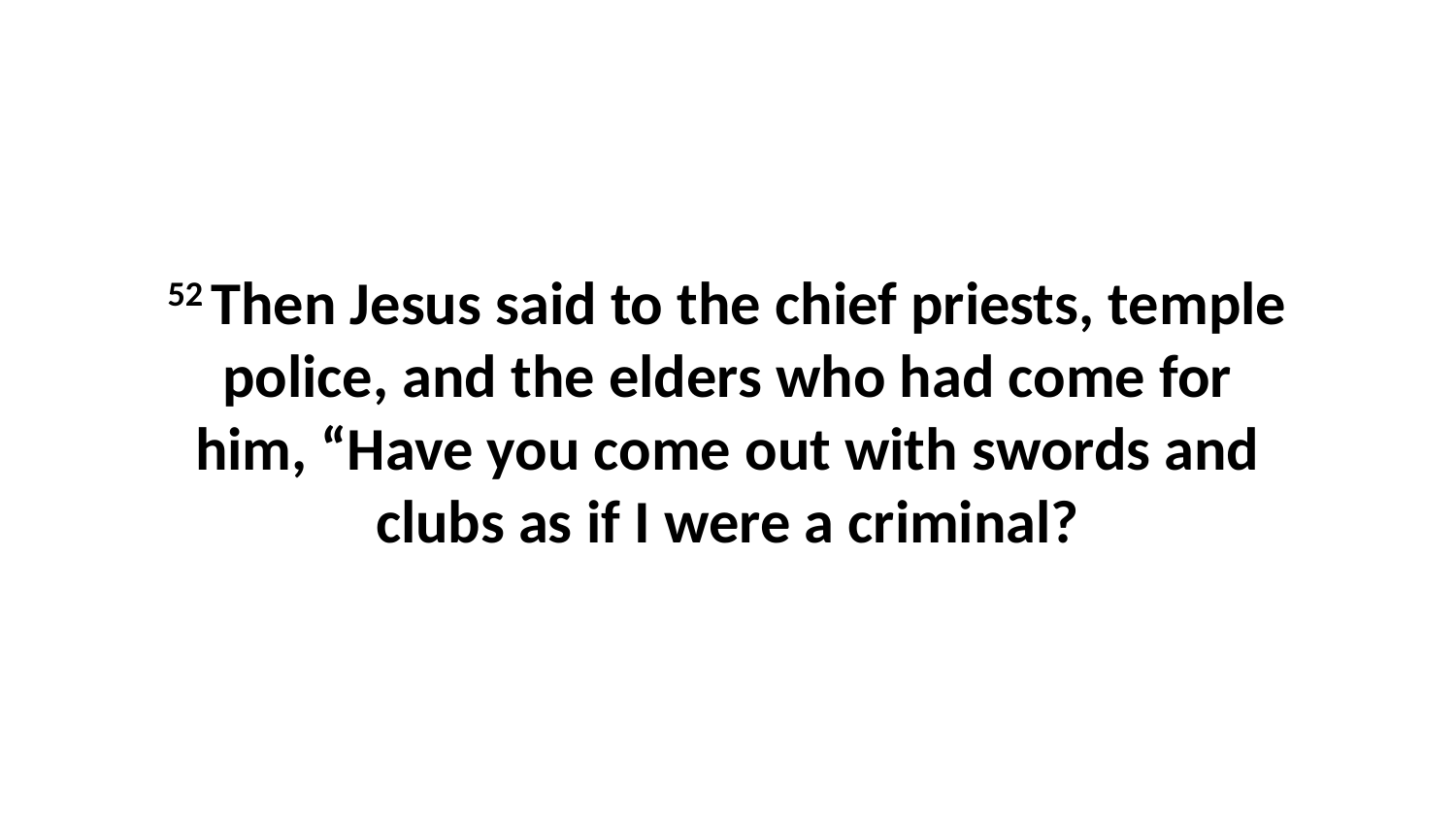

52 Then Jesus said to the chief priests, temple police, and the elders who had come for him, “Have you come out with swords and clubs as if I were a criminal?